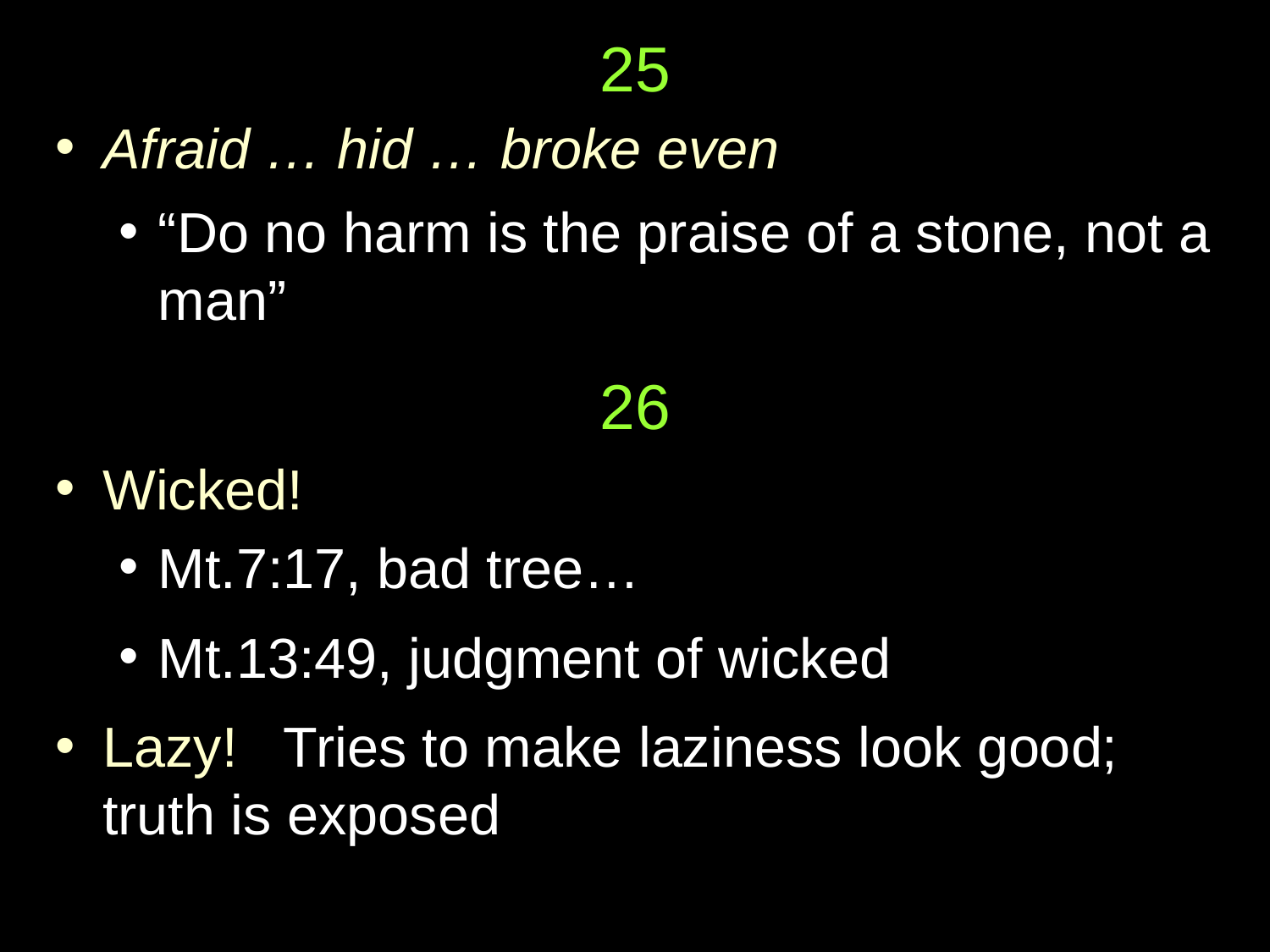

# 25
Afraid … hid … broke even
“Do no harm is the praise of a stone, not a man”
26
Wicked!
Mt.7:17, bad tree…
Mt.13:49, judgment of wicked
Lazy!   Tries to make laziness look good; truth is exposed